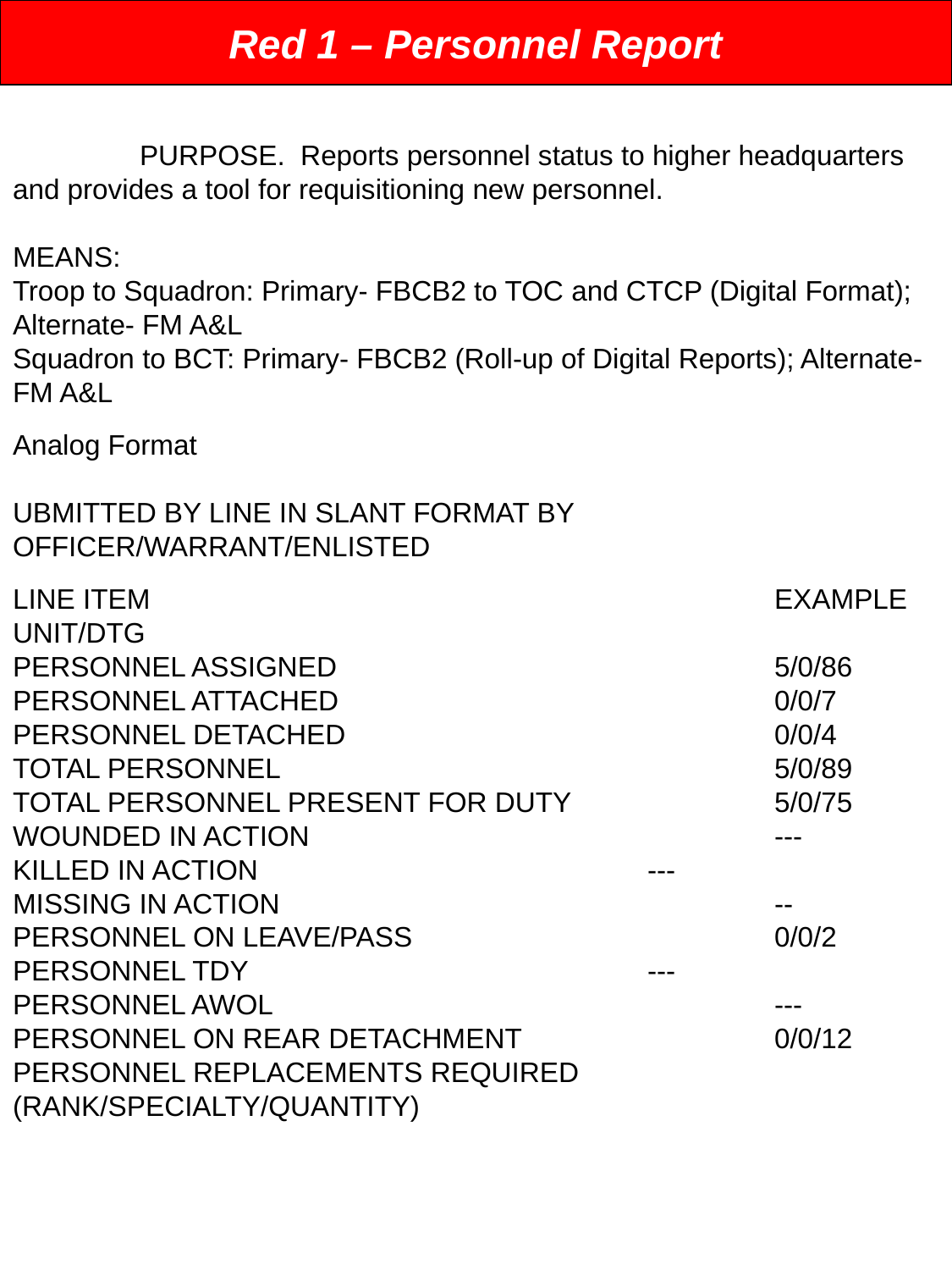

Red 1 – Personnel Report
	PURPOSE.  Reports personnel status to higher headquarters and provides a tool for requisitioning new personnel.

MEANS:
Troop to Squadron: Primary- FBCB2 to TOC and CTCP (Digital Format); Alternate- FM A&L
Squadron to BCT: Primary- FBCB2 (Roll-up of Digital Reports); Alternate- FM A&L
Analog Format

UBMITTED BY LINE IN SLANT FORMAT BY OFFICER/WARRANT/ENLISTED

LINE ITEM					EXAMPLE
UNIT/DTG
PERSONNEL ASSIGNED				5/0/86
PERSONNEL ATTACHED				0/0/7
PERSONNEL DETACHED				0/0/4
TOTAL PERSONNEL				5/0/89
TOTAL PERSONNEL PRESENT FOR DUTY 		5/0/75
WOUNDED IN ACTION				---
KILLED IN ACTION				---
MISSING IN ACTION				--
PERSONNEL ON LEAVE/PASS			0/0/2
PERSONNEL TDY				---
PERSONNEL AWOL				---
PERSONNEL ON REAR DETACHMENT		0/0/12
PERSONNEL REPLACEMENTS REQUIRED
(RANK/SPECIALTY/QUANTITY)